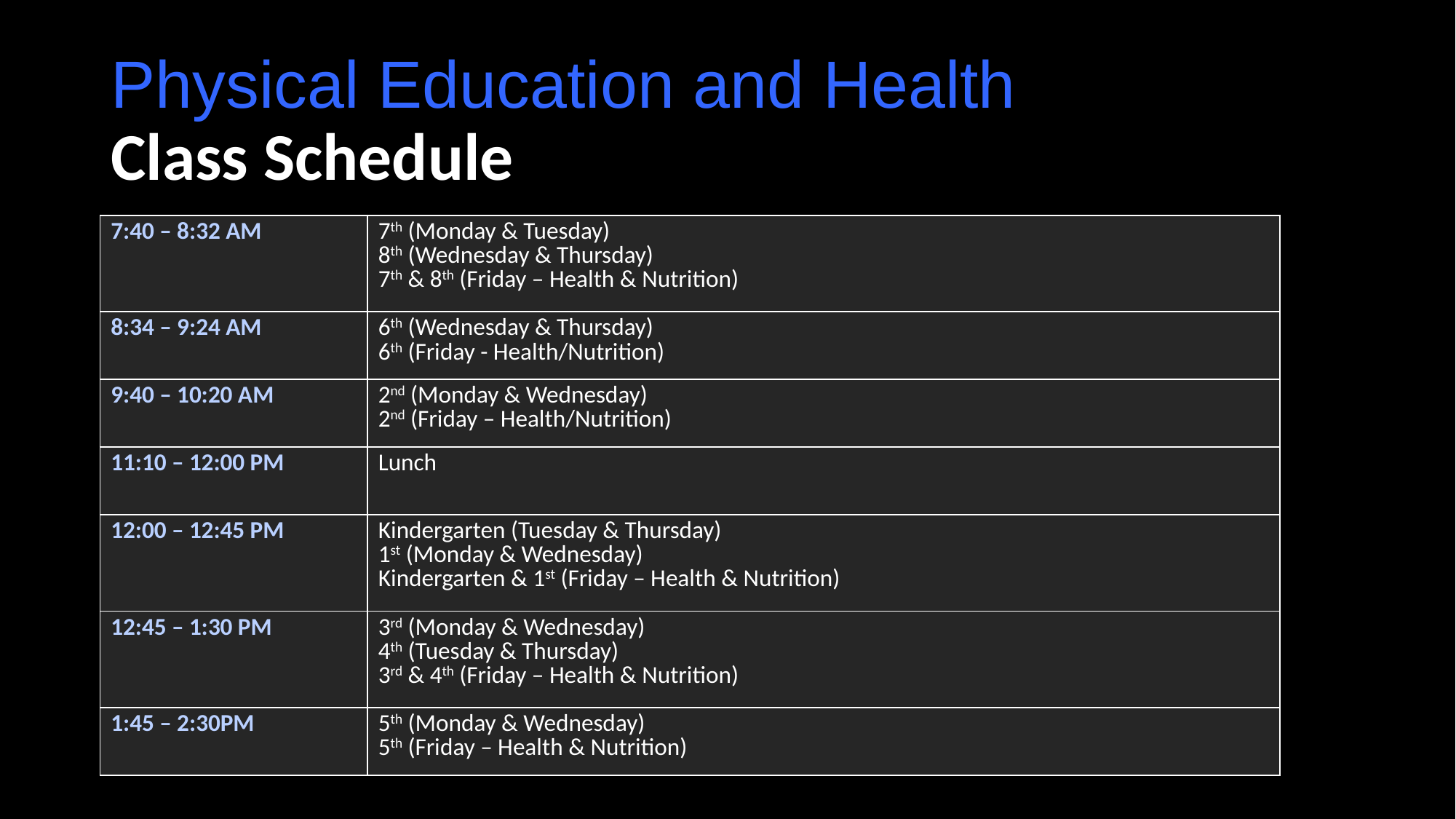

# Physical Education and Health Class Schedule
| 7:40 – 8:32 AM | 7th (Monday & Tuesday) 8th (Wednesday & Thursday) 7th & 8th (Friday – Health & Nutrition) |
| --- | --- |
| 8:34 – 9:24 AM | 6th (Wednesday & Thursday) 6th (Friday - Health/Nutrition) |
| 9:40 – 10:20 AM | 2nd (Monday & Wednesday) 2nd (Friday – Health/Nutrition) |
| 11:10 – 12:00 PM | Lunch |
| 12:00 – 12:45 PM | Kindergarten (Tuesday & Thursday) 1st (Monday & Wednesday) Kindergarten & 1st (Friday – Health & Nutrition) |
| 12:45 – 1:30 PM | 3rd (Monday & Wednesday) 4th (Tuesday & Thursday) 3rd & 4th (Friday – Health & Nutrition) |
| 1:45 – 2:30PM | 5th (Monday & Wednesday) 5th (Friday – Health & Nutrition) |